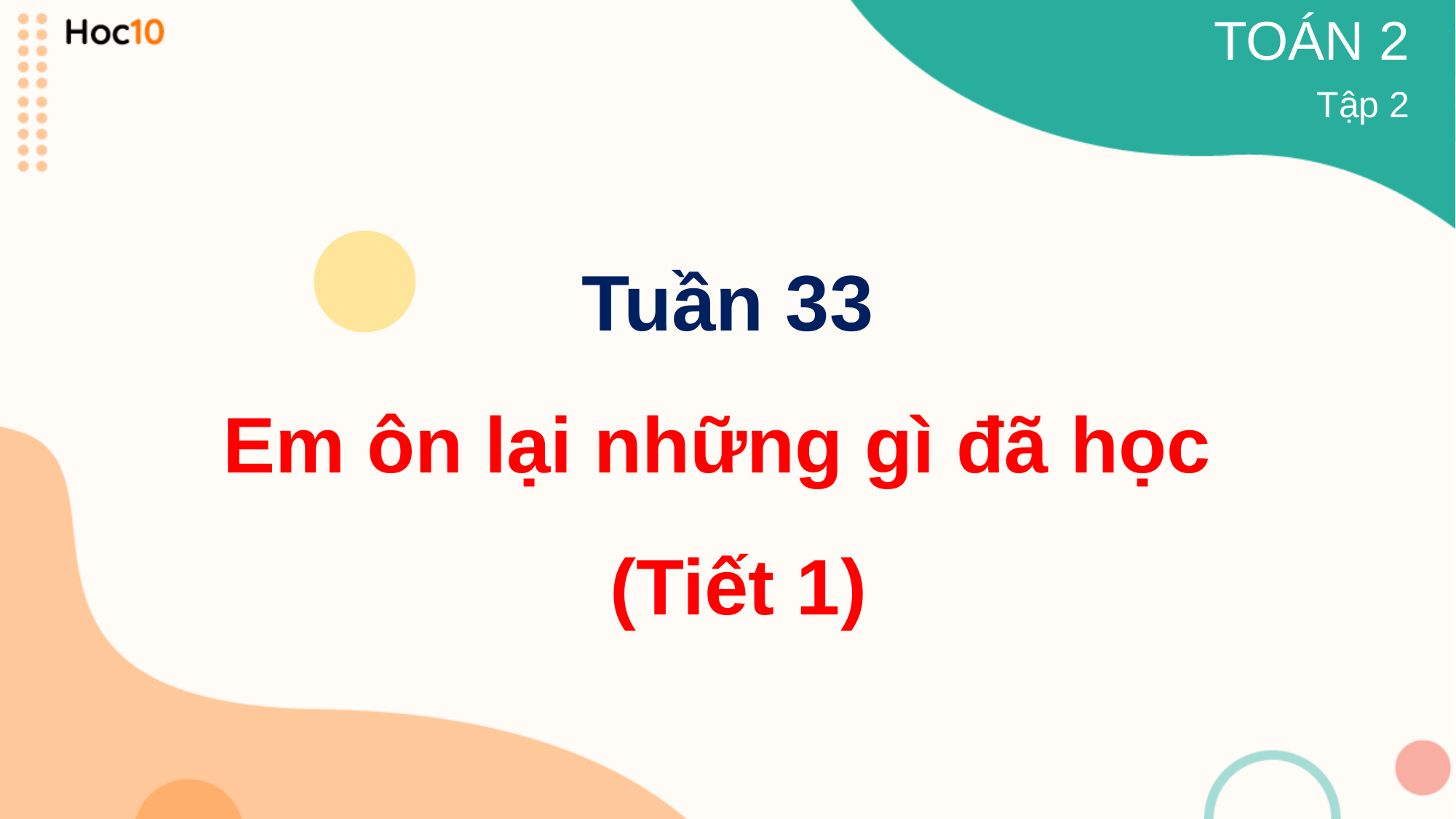

TOÁN 2
Tập 2
Tuần 33
Em ôn lại những gì đã học
 (Tiết 1)